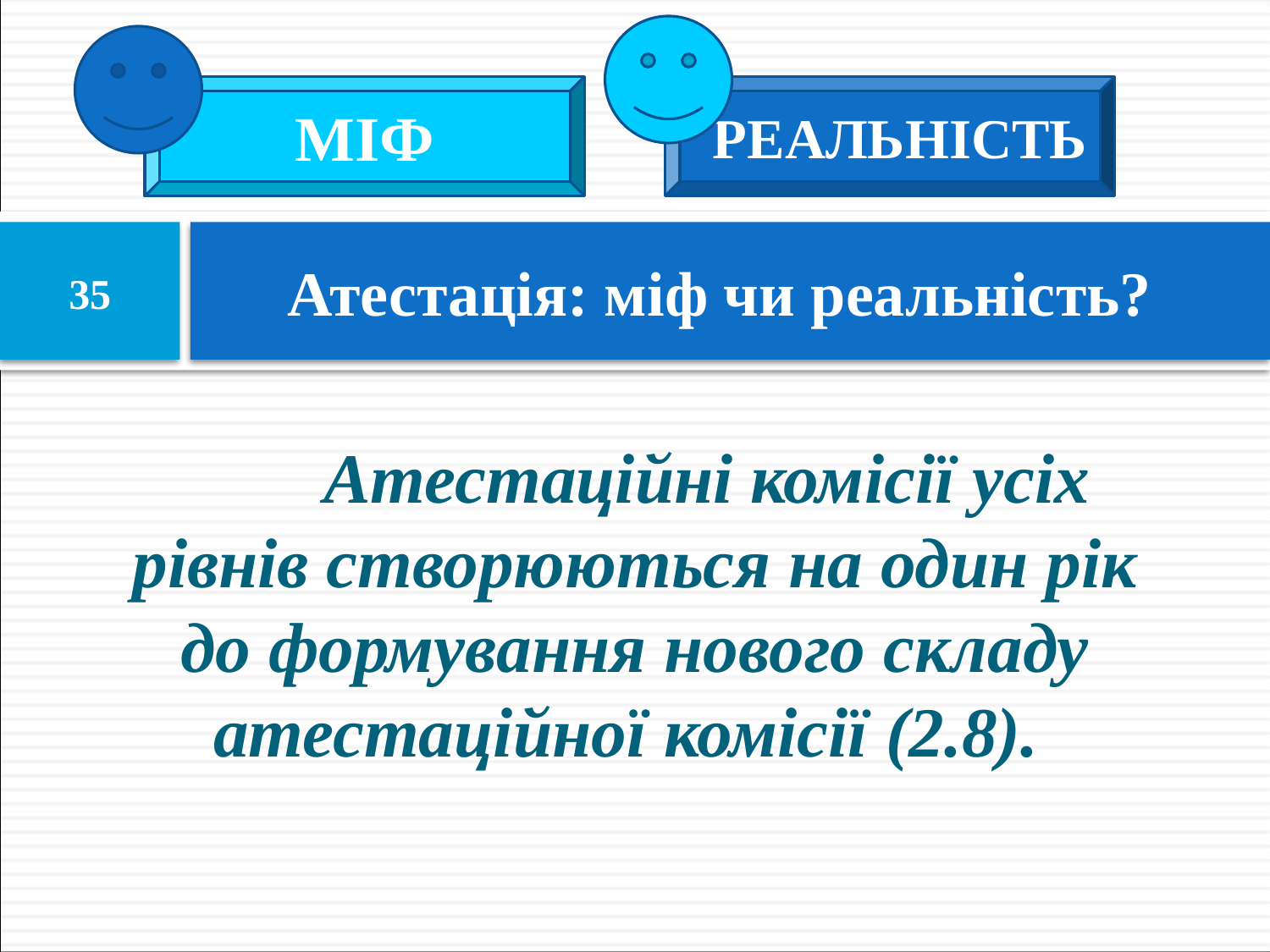

МІФ
РЕАЛЬНІСТЬ
# Атестація: міф чи реальність?
35
	 Атестаційні комісії усіх рівнів створюються на один рік до формування нового складу атестаційної комісії (2.8).